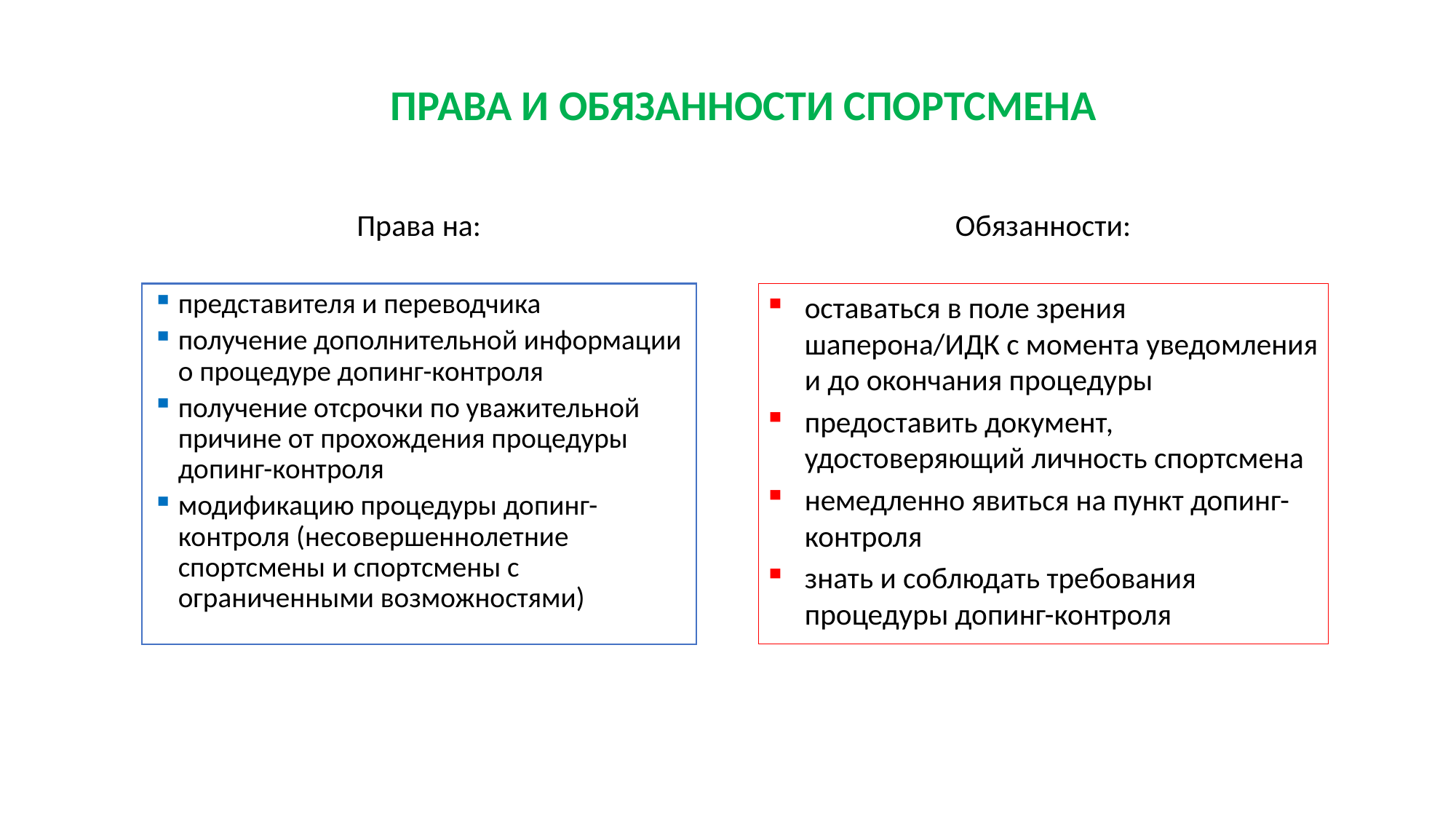

ПРАВА И ОБЯЗАННОСТИ СПОРТСМЕНА
Права на:
Обязанности:
оставаться в поле зрения шаперона/ИДК с момента уведомления и до окончания процедуры
предоставить документ, удостоверяющий личность спортсмена
немедленно явиться на пункт допинг-контроля
знать и соблюдать требования процедуры допинг-контроля

представителя и переводчика
получение дополнительной информации о процедуре допинг-контроля
получение отсрочки по уважительной причине от прохождения процедуры допинг-контроля
модификацию процедуры допинг-контроля (несовершеннолетние спортсмены и спортсмены с ограниченными возможностями)